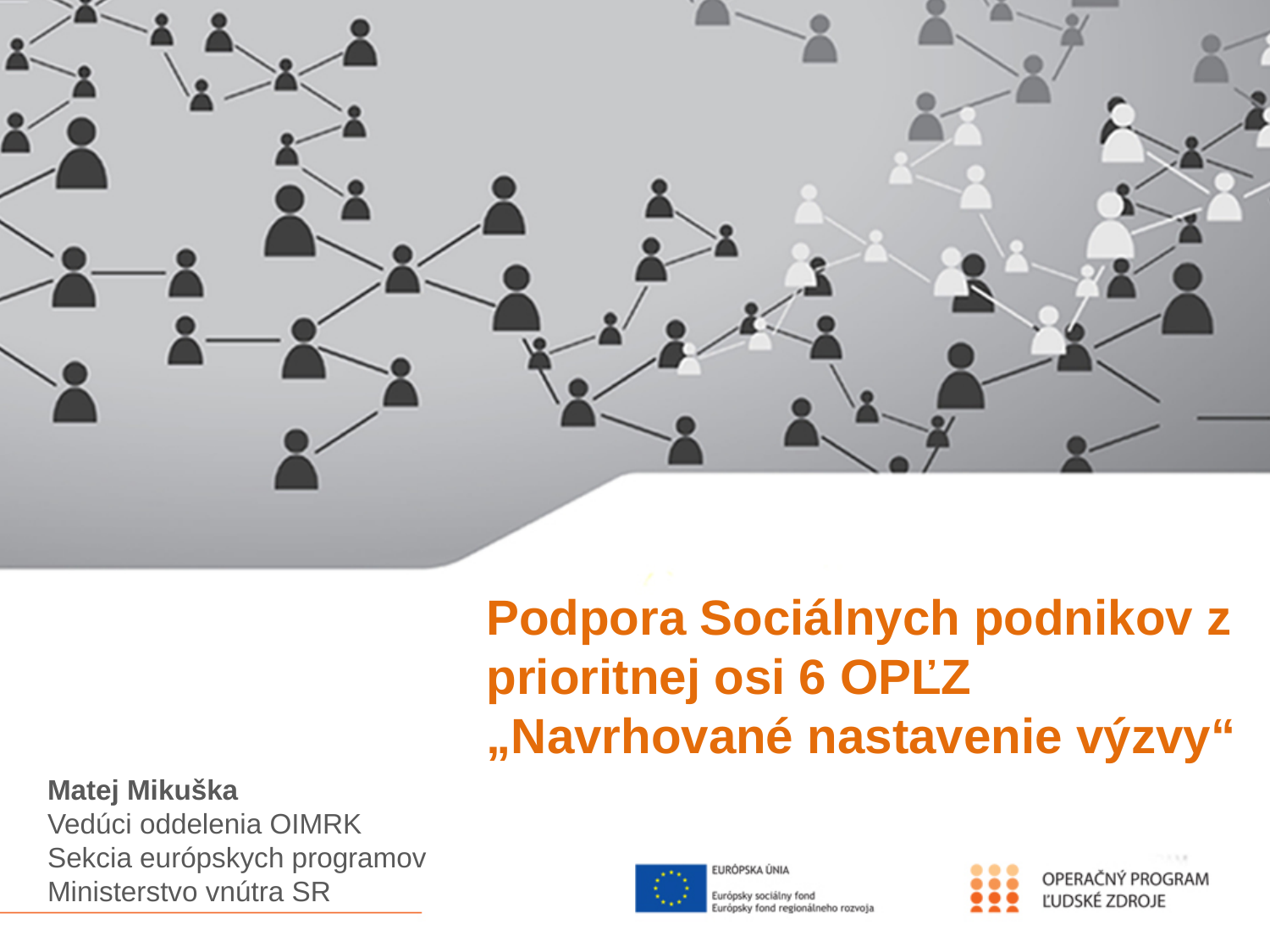

# Podpora Sociálnych podnikov z prioritnej osi 6 OPĽZ „Navrhované nastavenie výzvy“
Matej Mikuška
Vedúci oddelenia OIMRK
Sekcia európskych programov
Ministerstvo vnútra SR